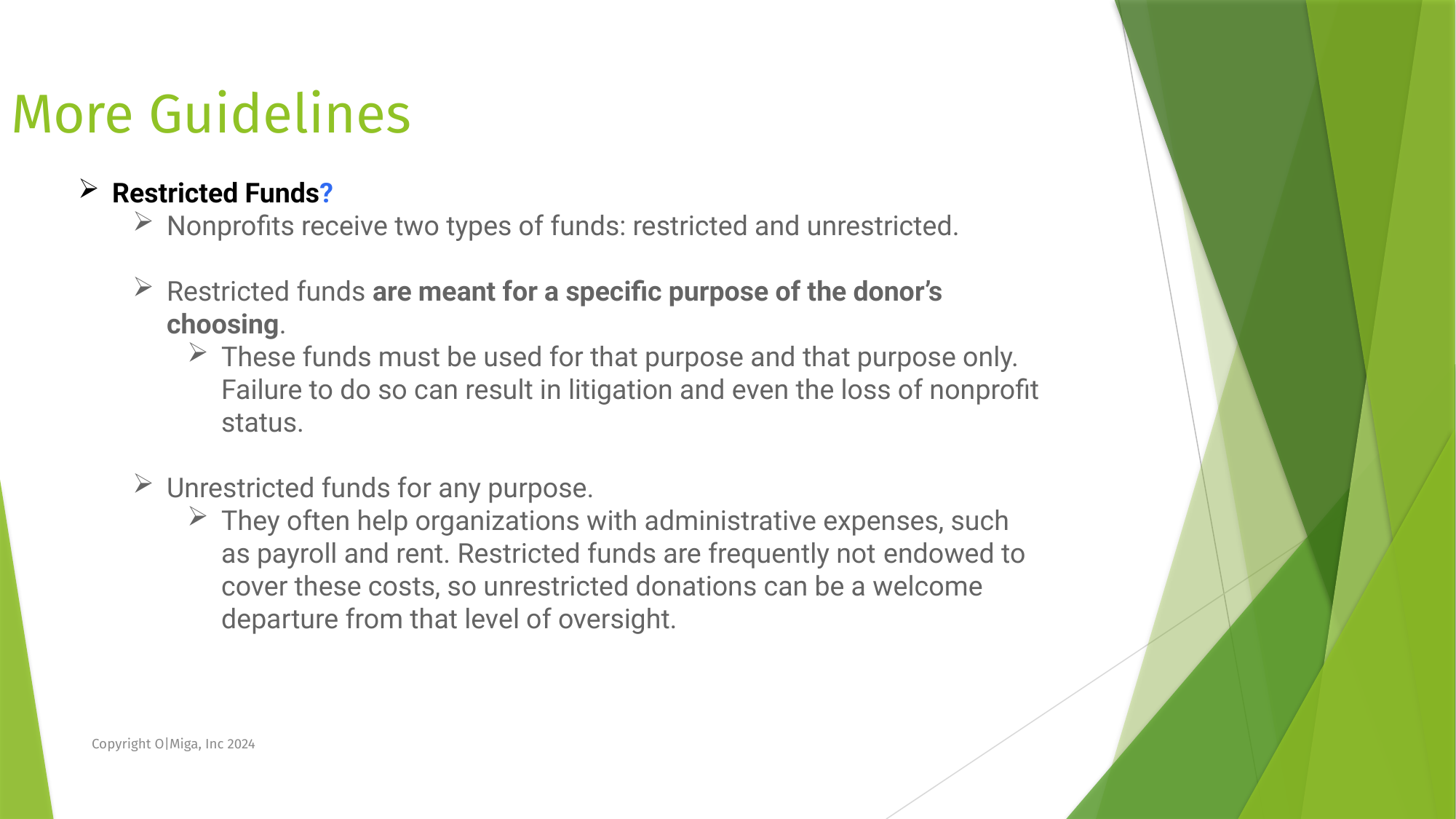

More Guidelines
Restricted Funds?
Nonprofits receive two types of funds: restricted and unrestricted.

Restricted funds are meant for a specific purpose of the donor’s choosing.
These funds must be used for that purpose and that purpose only. Failure to do so can result in litigation and even the loss of nonprofit status.

Unrestricted funds for any purpose.
They often help organizations with administrative expenses, such as payroll and rent. Restricted funds are frequently not endowed to cover these costs, so unrestricted donations can be a welcome departure from that level of oversight.
Copyright O|Miga, Inc 2024